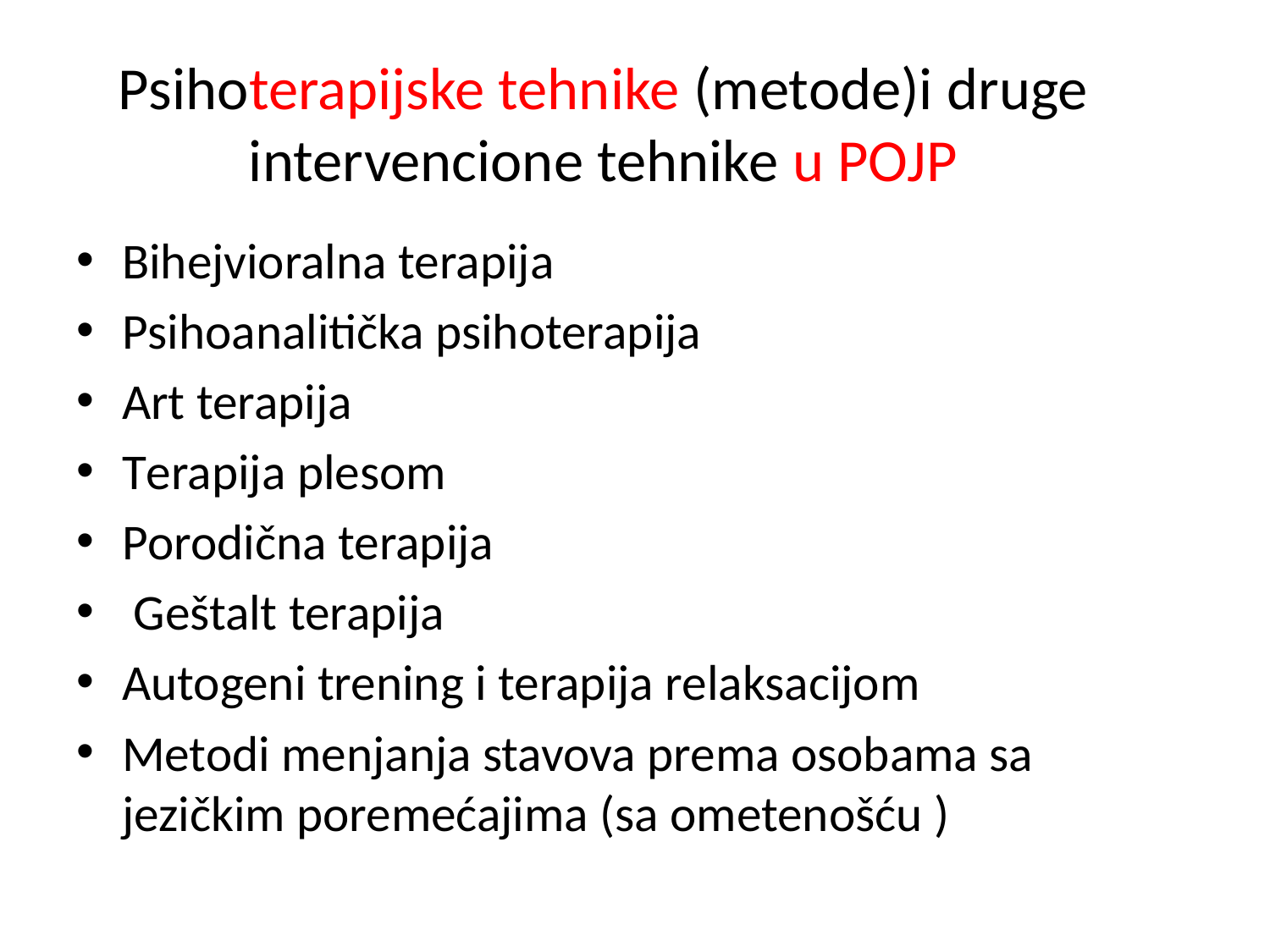

# Psihoterapijske tehnike (metode)i druge intervencione tehnike u POJP
Bihejvioralna terapija
Psihoanalitička psihoterapija
Art terapija
Terapija plesom
Porodična terapija
 Geštalt terapija
Autogeni trening i terapija relaksacijom
Metodi menjanja stavova prema osobama sa jezičkim poremećajima (sa ometenošću )